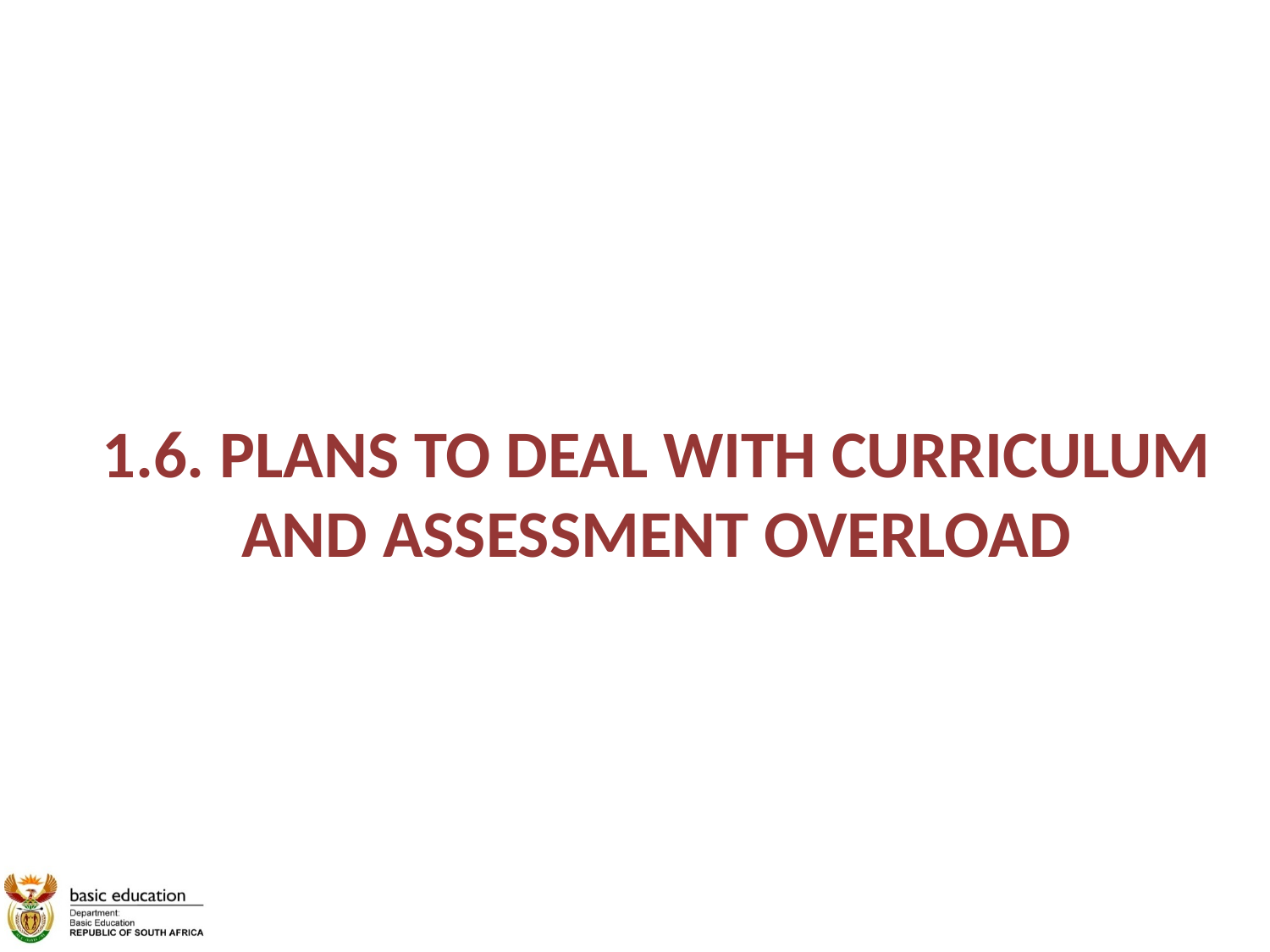

# 1.6. PLANS TO DEAL WITH CURRICULUM AND ASSESSMENT OVERLOAD